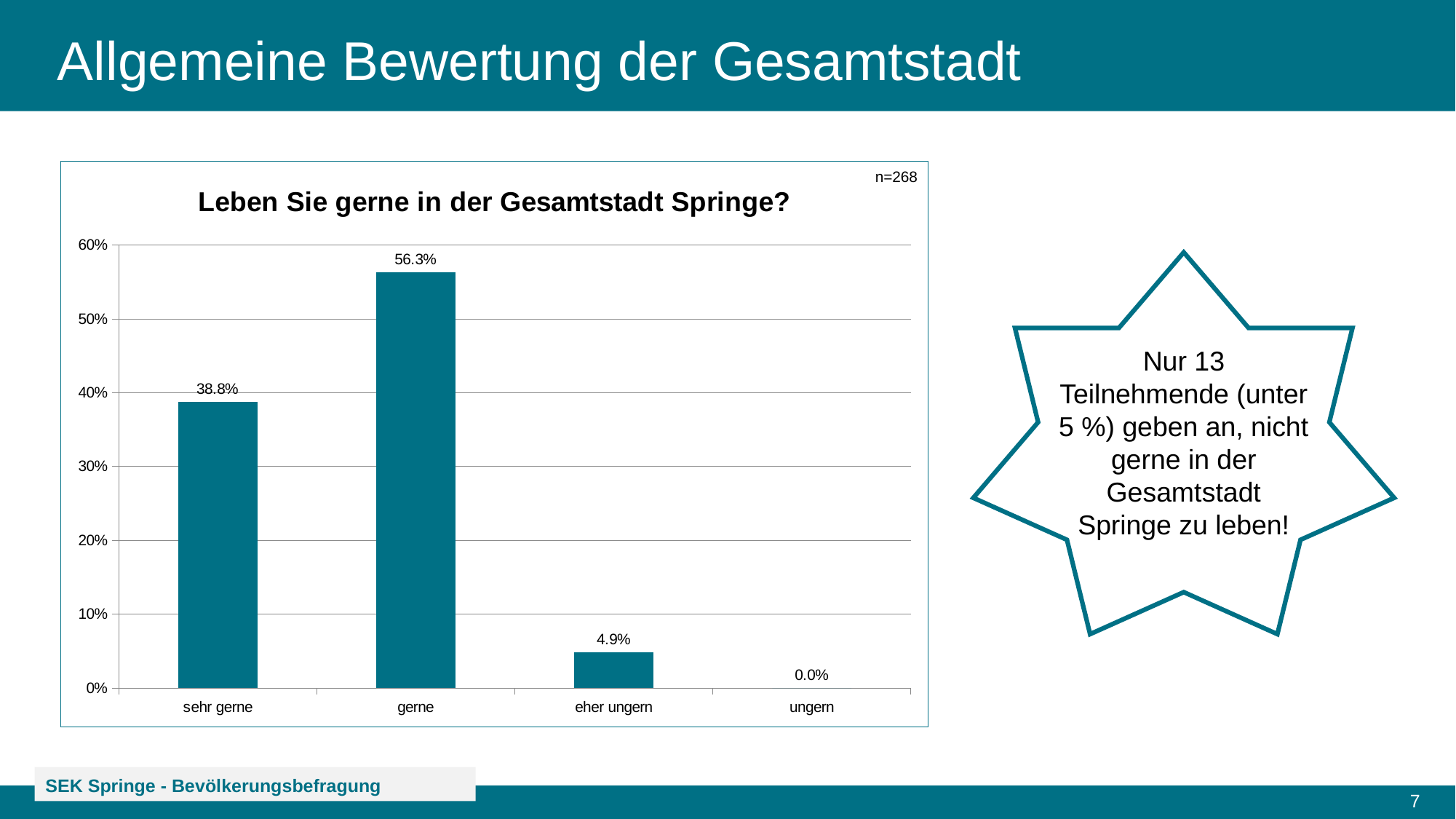

# Allgemeine Bewertung der Gesamtstadt

### Chart: Leben Sie gerne in der Gesamtstadt Springe?

| Category | Responses |
|---|---|
| sehr gerne | 0.3880597014925373 |
| gerne | 0.5634328358208955 |
| eher ungern | 0.048507462686567165 |
| ungern | 0.0 |
n=268

Nur 13 Teilnehmende (unter 5 %) geben an, nicht gerne in der Gesamtstadt Springe zu leben!